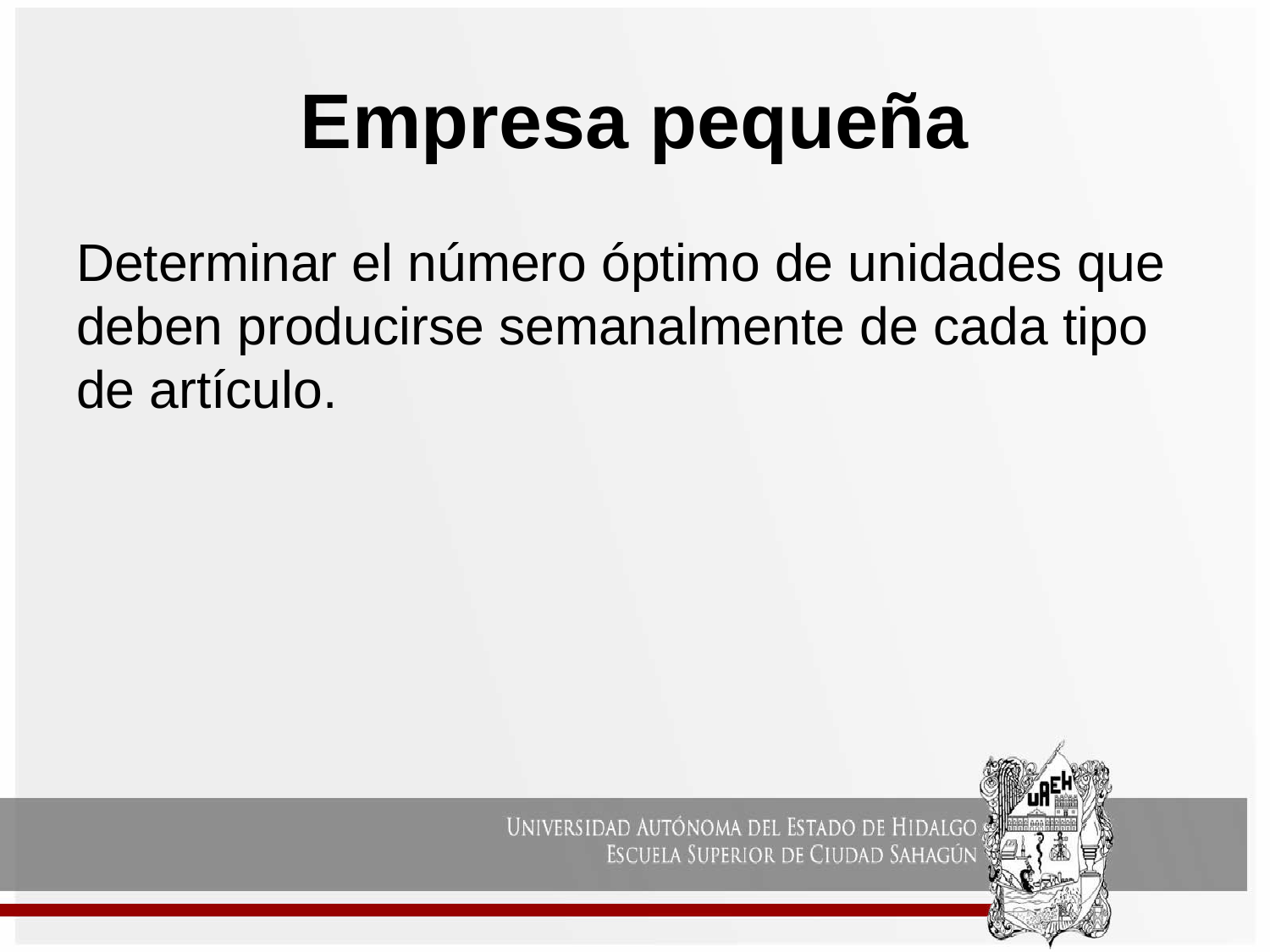

# Empresa pequeña
Determinar el número óptimo de unidades que deben producirse semanalmente de cada tipo de artículo.